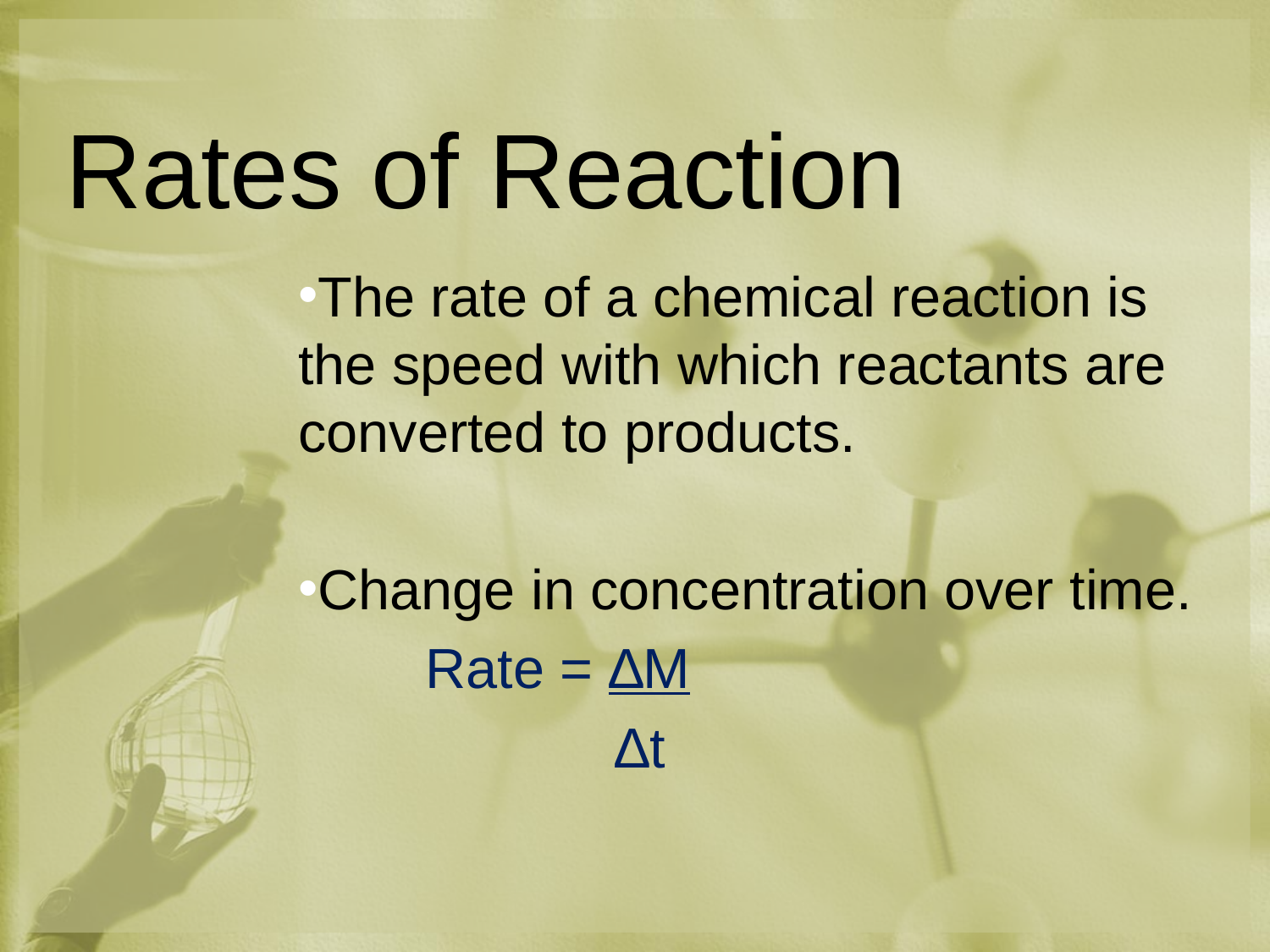

# Rates of Reaction
The rate of a chemical reaction is the speed with which reactants are converted to products.

Change in concentration over time.
	Rate = ∆M
		    ∆t